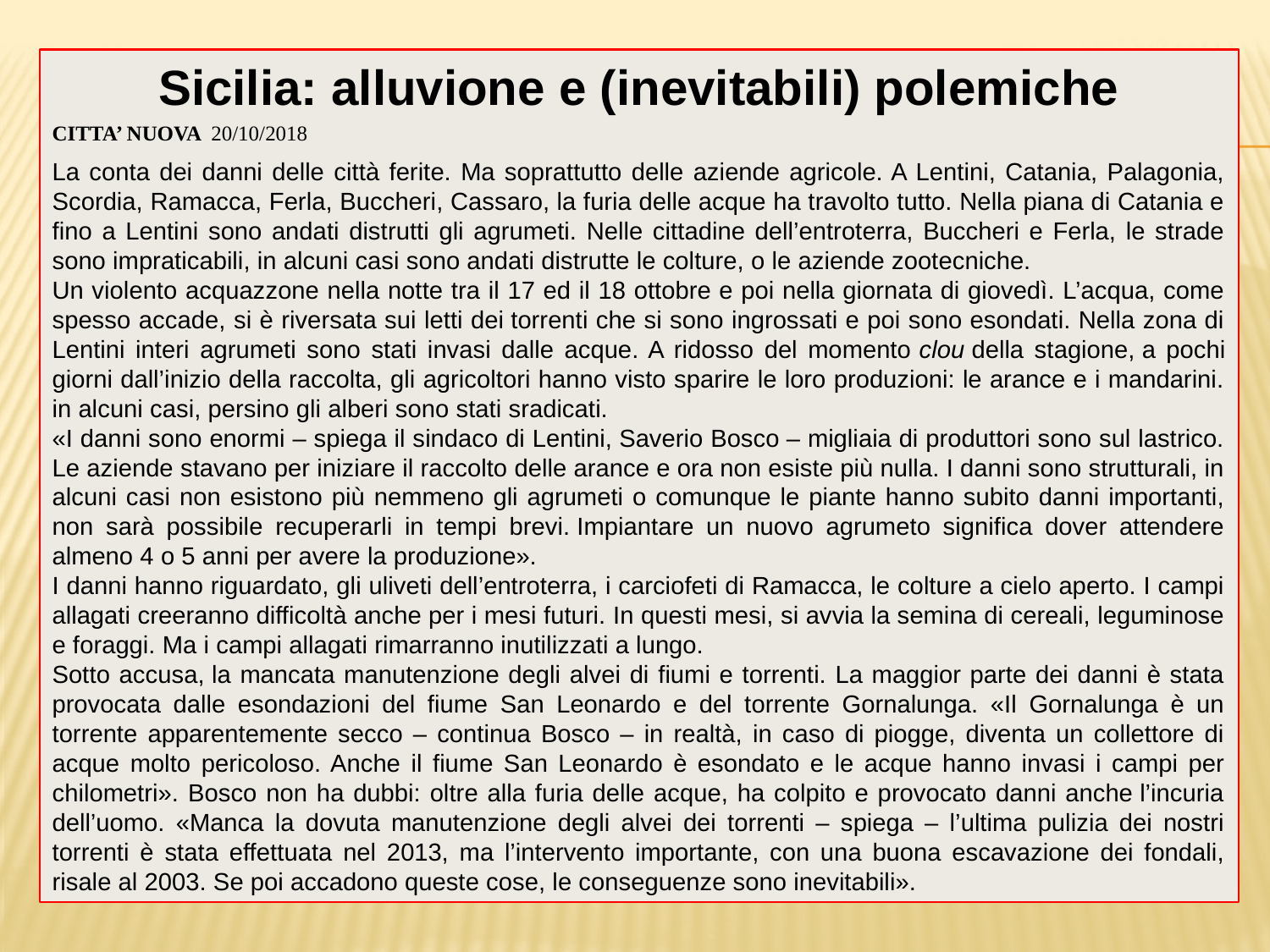

Sicilia: alluvione e (inevitabili) polemiche
CITTA’ NUOVA  20/10/2018
La conta dei danni delle città ferite. Ma soprattutto delle aziende agricole. A Lentini, Catania, Palagonia, Scordia, Ramacca, Ferla, Buccheri, Cassaro, la furia delle acque ha travolto tutto. Nella piana di Catania e fino a Lentini sono andati distrutti gli agrumeti. Nelle cittadine dell’entroterra, Buccheri e Ferla, le strade sono impraticabili, in alcuni casi sono andati distrutte le colture, o le aziende zootecniche.
Un violento acquazzone nella notte tra il 17 ed il 18 ottobre e poi nella giornata di giovedì. L’acqua, come spesso accade, si è riversata sui letti dei torrenti che si sono ingrossati e poi sono esondati. Nella zona di Lentini interi agrumeti sono stati invasi dalle acque. A ridosso del momento clou della stagione, a pochi giorni dall’inizio della raccolta, gli agricoltori hanno visto sparire le loro produzioni: le arance e i mandarini. in alcuni casi, persino gli alberi sono stati sradicati.
«I danni sono enormi – spiega il sindaco di Lentini, Saverio Bosco – migliaia di produttori sono sul lastrico. Le aziende stavano per iniziare il raccolto delle arance e ora non esiste più nulla. I danni sono strutturali, in alcuni casi non esistono più nemmeno gli agrumeti o comunque le piante hanno subito danni importanti, non sarà possibile recuperarli in tempi brevi. Impiantare un nuovo agrumeto significa dover attendere almeno 4 o 5 anni per avere la produzione».
I danni hanno riguardato, gli uliveti dell’entroterra, i carciofeti di Ramacca, le colture a cielo aperto. I campi allagati creeranno difficoltà anche per i mesi futuri. In questi mesi, si avvia la semina di cereali, leguminose e foraggi. Ma i campi allagati rimarranno inutilizzati a lungo.
Sotto accusa, la mancata manutenzione degli alvei di fiumi e torrenti. La maggior parte dei danni è stata provocata dalle esondazioni del fiume San Leonardo e del torrente Gornalunga. «Il Gornalunga è un torrente apparentemente secco – continua Bosco – in realtà, in caso di piogge, diventa un collettore di acque molto pericoloso. Anche il fiume San Leonardo è esondato e le acque hanno invasi i campi per chilometri». Bosco non ha dubbi: oltre alla furia delle acque, ha colpito e provocato danni anche l’incuria dell’uomo. «Manca la dovuta manutenzione degli alvei dei torrenti – spiega – l’ultima pulizia dei nostri torrenti è stata effettuata nel 2013, ma l’intervento importante, con una buona escavazione dei fondali, risale al 2003. Se poi accadono queste cose, le conseguenze sono inevitabili».